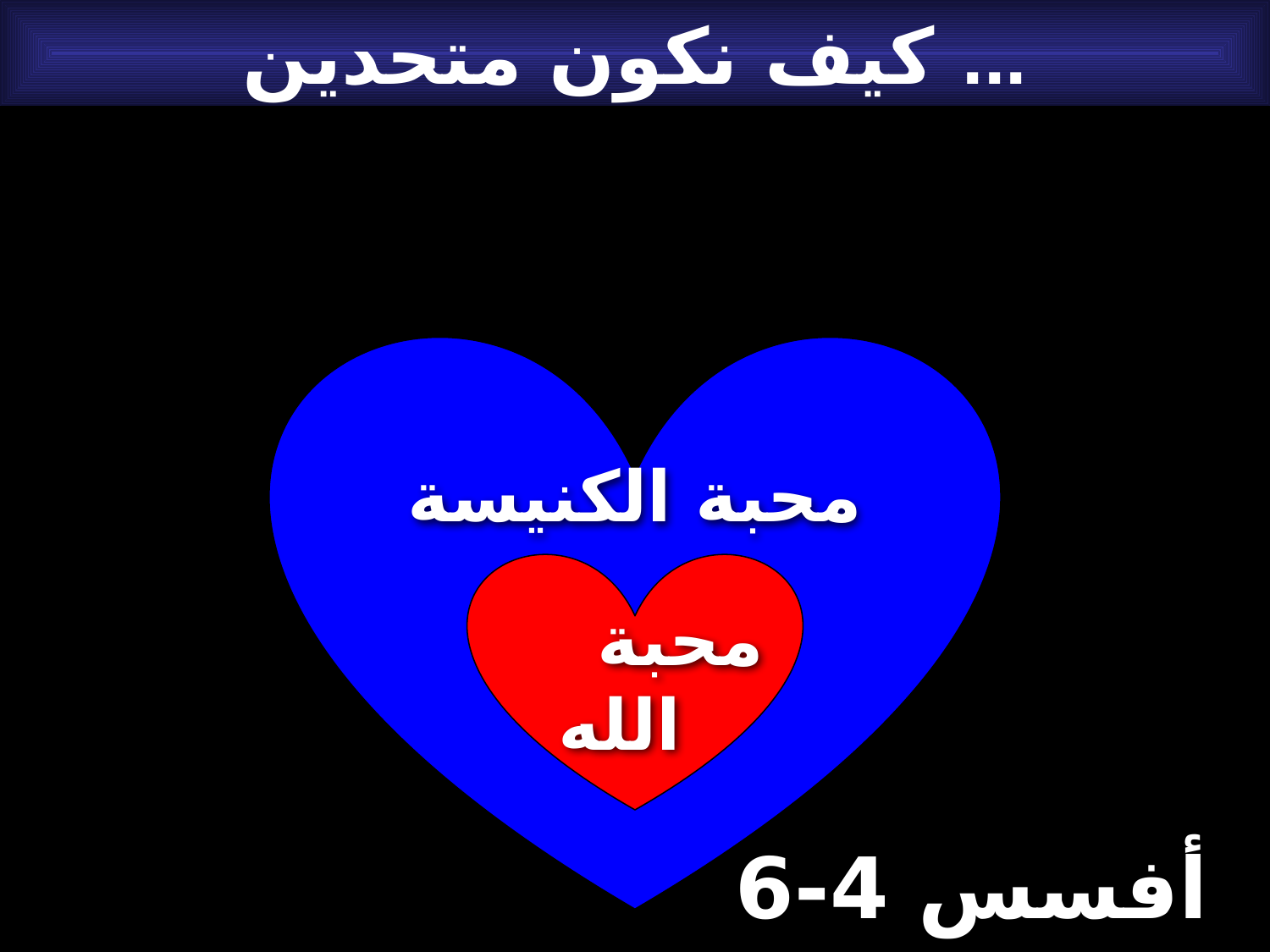

كيف نكون متحدين ...

محبة الكنيسة

محبة      الله
أفسس 4-6